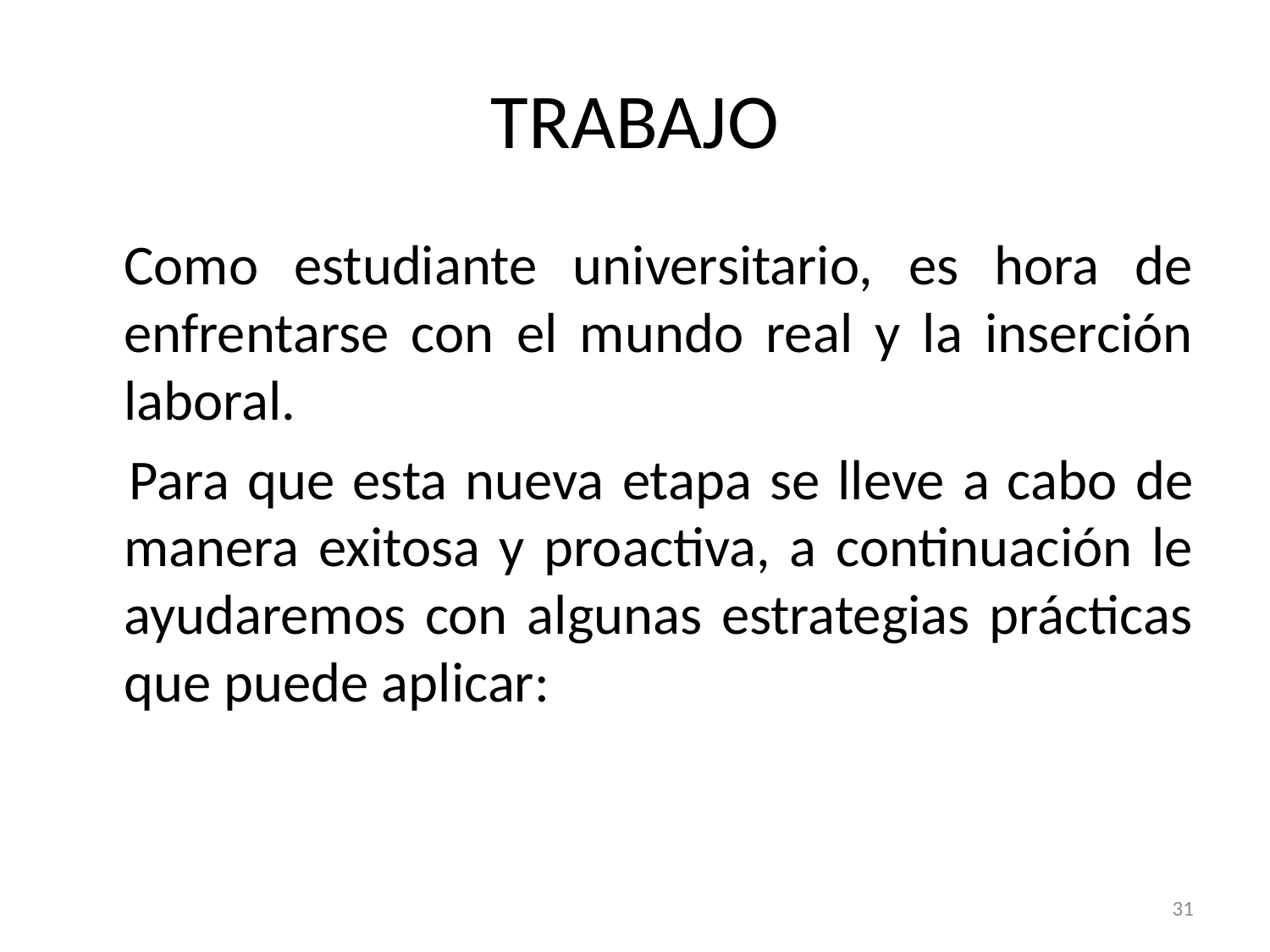

# TRABAJO
	Como estudiante universitario, es hora de enfrentarse con el mundo real y la inserción laboral.
 	Para que esta nueva etapa se lleve a cabo de manera exitosa y proactiva, a continuación le ayudaremos con algunas estrategias prácticas que puede aplicar:
31